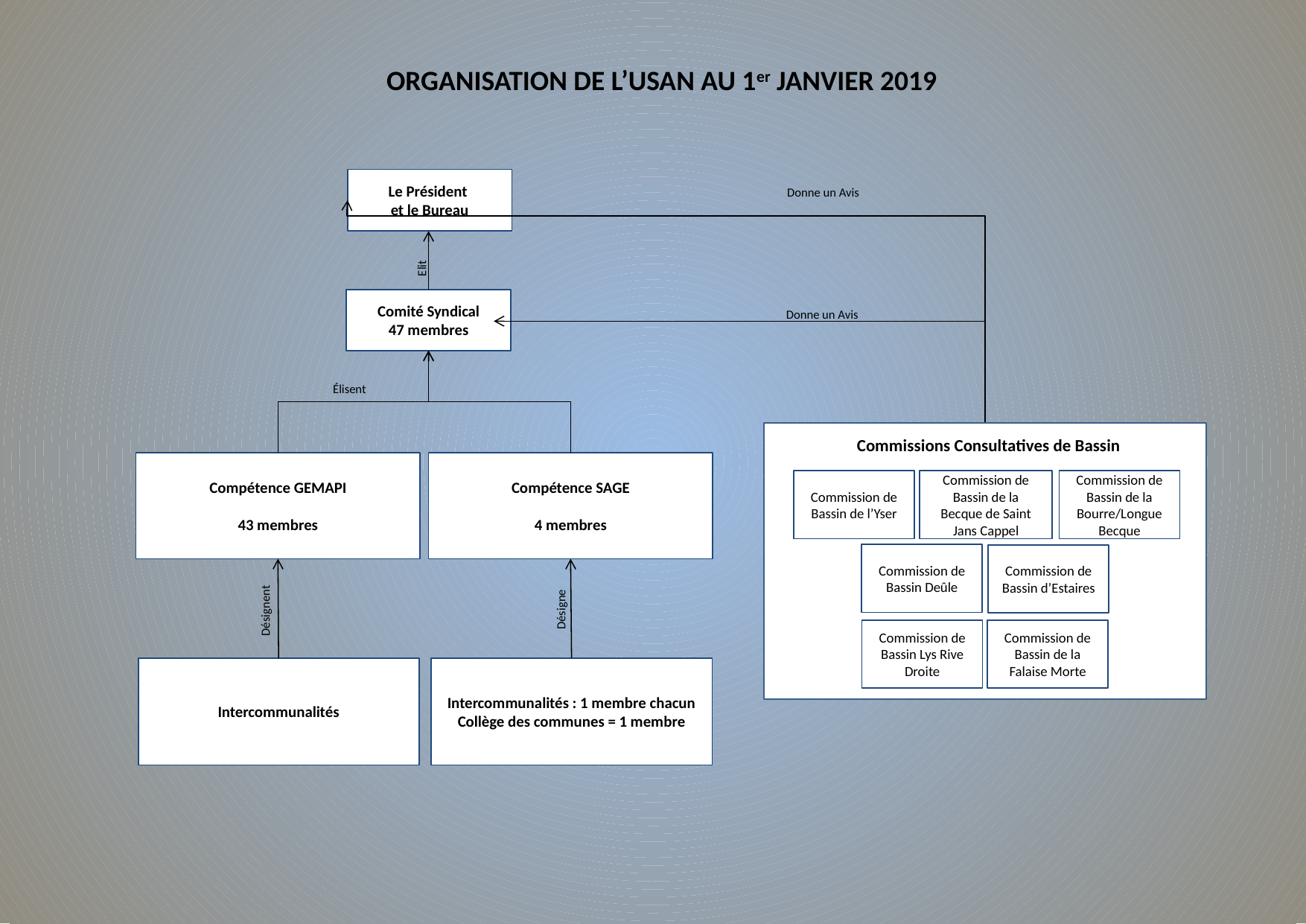

ORGANISATION DE L’USAN AU 1er JANVIER 2019
Le Président
et le Bureau
Donne un Avis
Elit
Comité Syndical
47 membres
Donne un Avis
Élisent

 Commissions Consultatives de Bassin
Compétence GEMAPI

43 membres
Compétence SAGE

4 membres
Commission de Bassin de la Bourre/Longue Becque
Commission de Bassin de l’Yser
Commission de Bassin de la Becque de Saint Jans Cappel
Commission de Bassin Deûle
Commission de Bassin d’Estaires
Désigne
Désignent
Commission de Bassin Lys Rive Droite
Commission de Bassin de la Falaise Morte
Intercommunalités
Intercommunalités : 1 membre chacun
Collège des communes = 1 membre